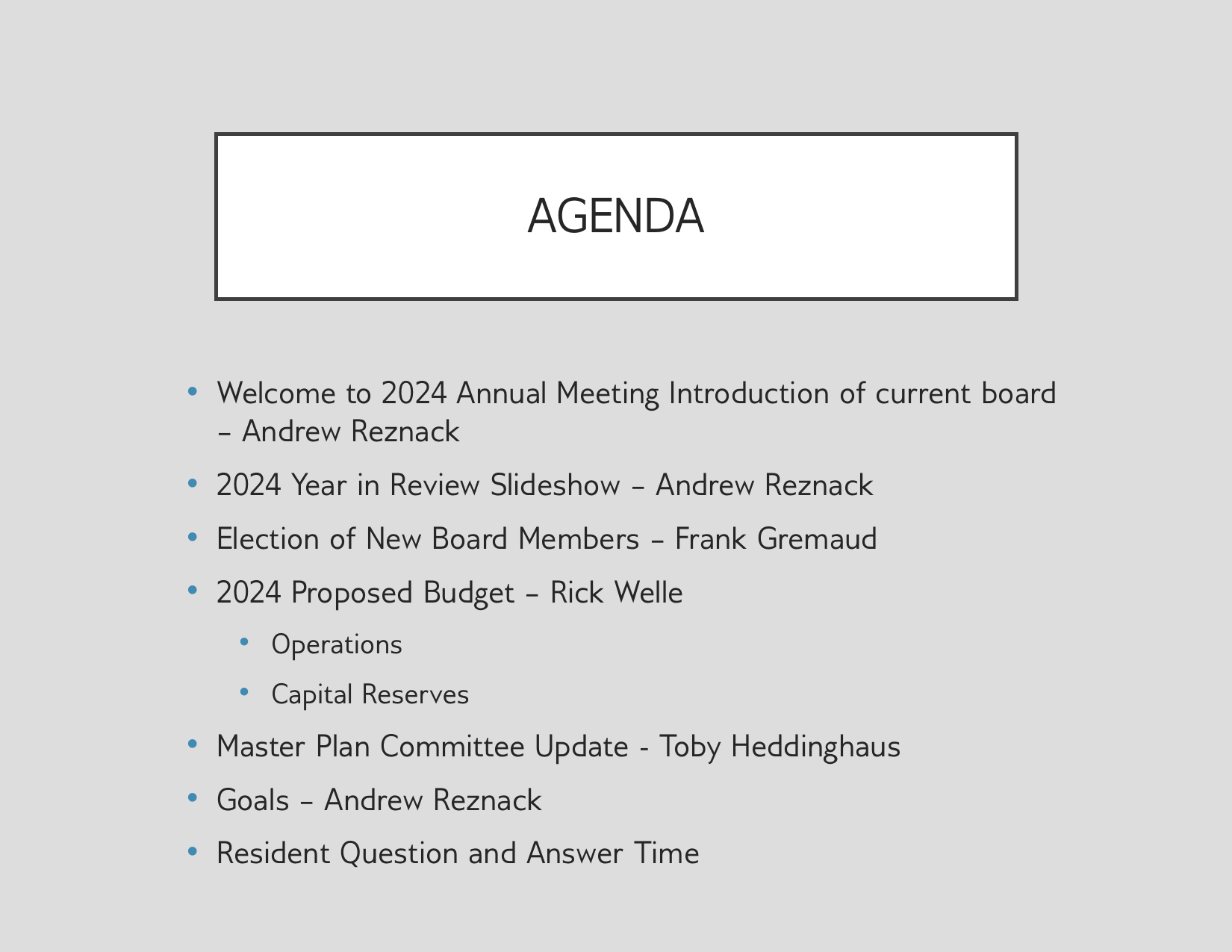

# AGENDA
Welcome to 2024 Annual Meeting Introduction of current board – Andrew Reznack
2024 Year in Review Slideshow – Andrew Reznack
Election of New Board Members – Frank Gremaud
2024 Proposed Budget – Rick Welle
Operations
Capital Reserves
Master Plan Committee Update - Toby Heddinghaus
Goals – Andrew Reznack
Resident Question and Answer Time